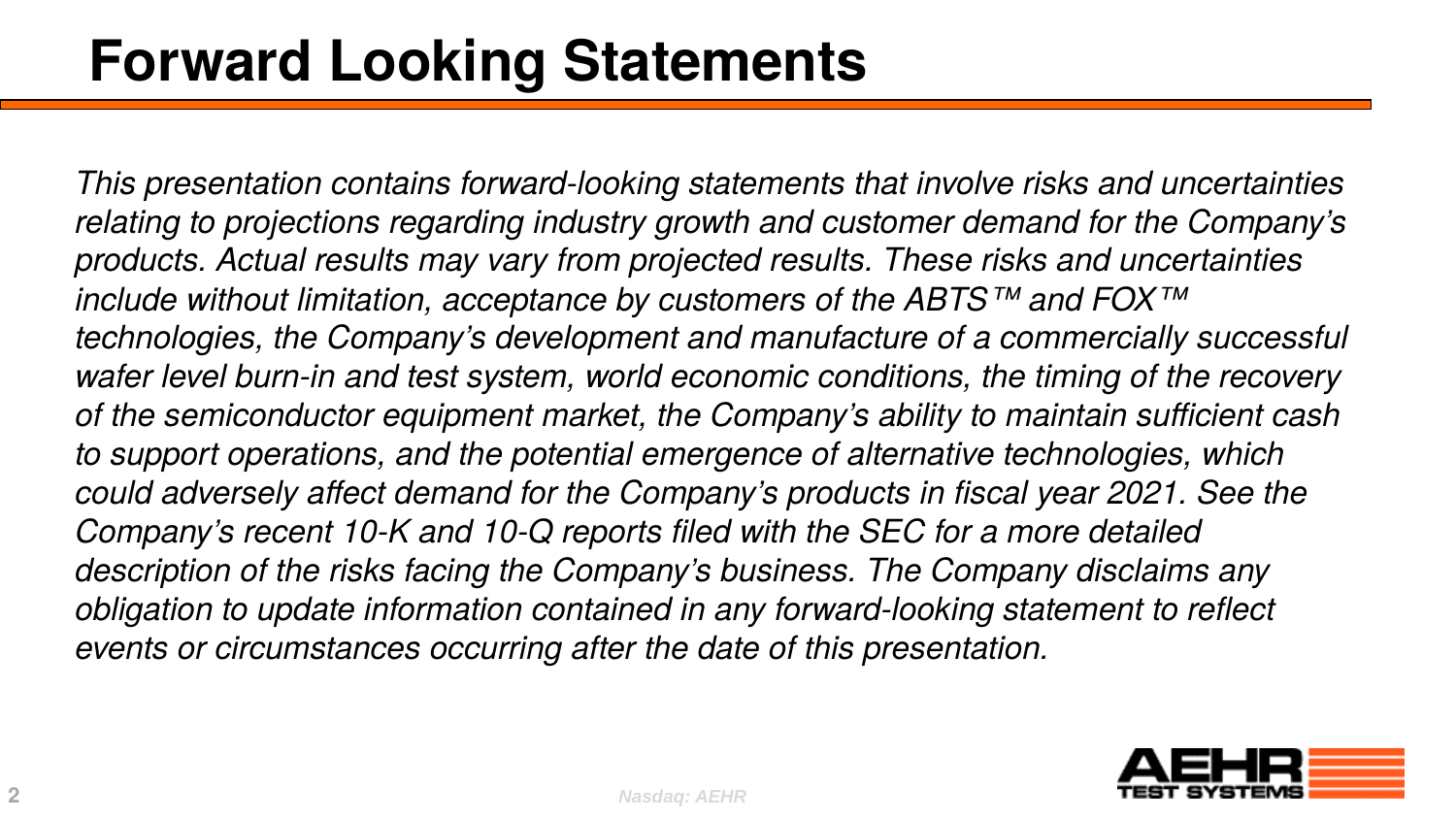

# Forward Looking Statements
This presentation contains forward-looking statements that involve risks and uncertainties relating to projections regarding industry growth and customer demand for the Company’s products. Actual results may vary from projected results. These risks and uncertainties include without limitation, acceptance by customers of the ABTS™ and FOX™ technologies, the Company’s development and manufacture of a commercially successful wafer level burn-in and test system, world economic conditions, the timing of the recovery of the semiconductor equipment market, the Company’s ability to maintain sufficient cash to support operations, and the potential emergence of alternative technologies, which could adversely affect demand for the Company’s products in fiscal year 2021. See the Company’s recent 10-K and 10-Q reports filed with the SEC for a more detailed description of the risks facing the Company’s business. The Company disclaims any obligation to update information contained in any forward-looking statement to reflect events or circumstances occurring after the date of this presentation.